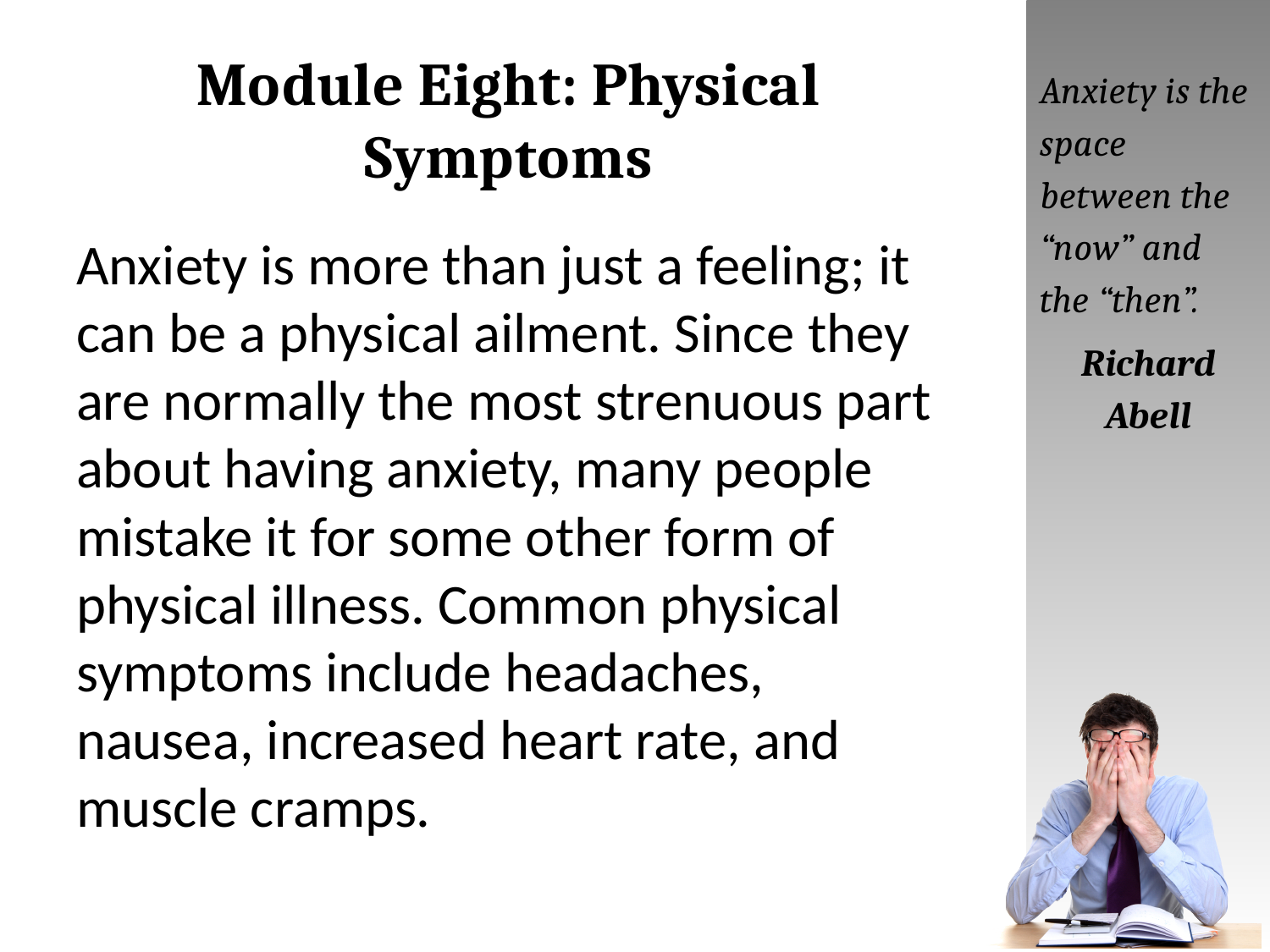

# Module Eight: Physical Symptoms
Anxiety is the space between the “now” and the “then”.
Richard Abell

Anxiety is more than just a feeling; it can be a physical ailment. Since they are normally the most strenuous part about having anxiety, many people mistake it for some other form of physical illness. Common physical symptoms include headaches, nausea, increased heart rate, and muscle cramps.